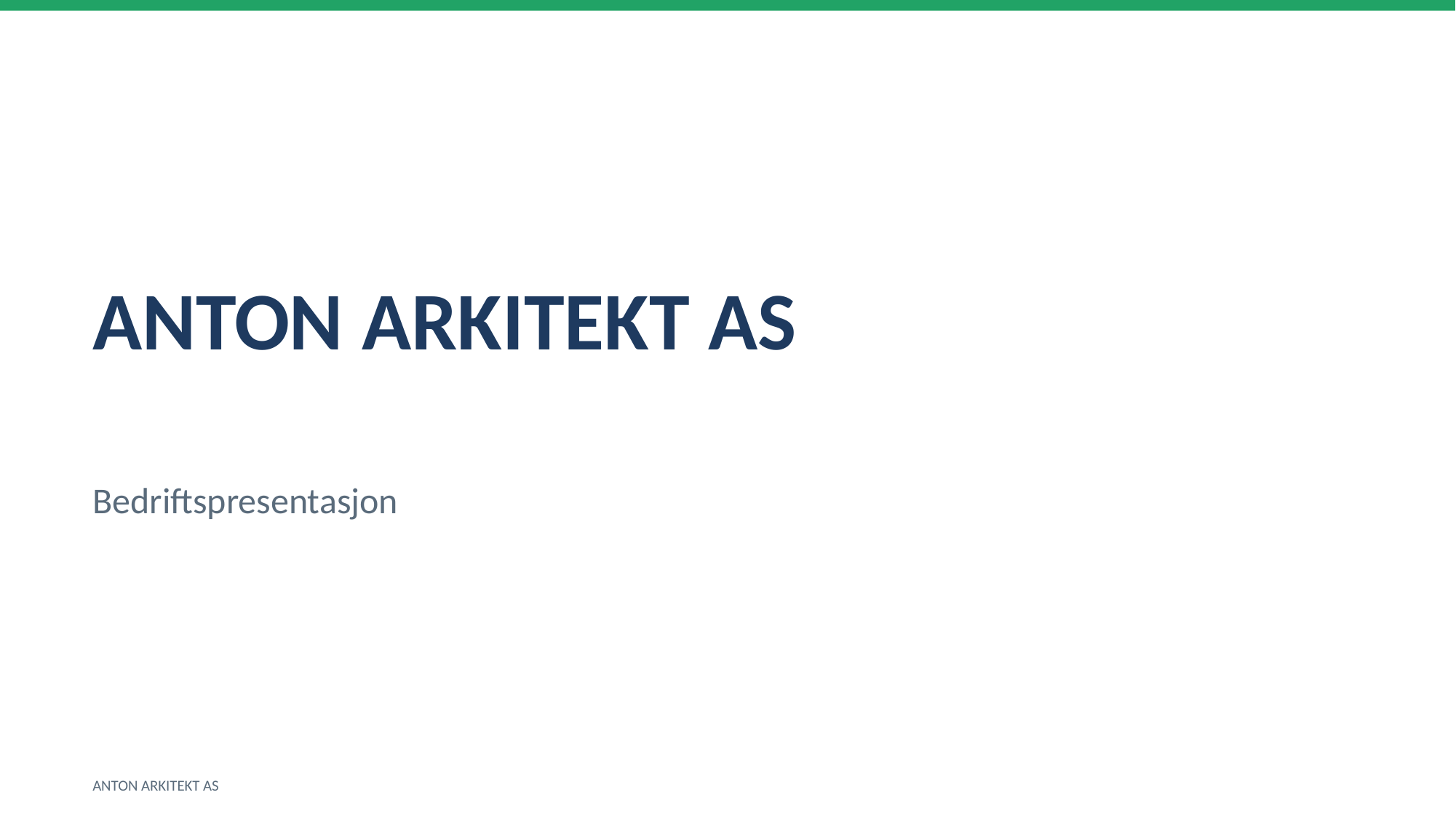

ANTON ARKITEKT AS
Bedriftspresentasjon
ANTON ARKITEKT AS